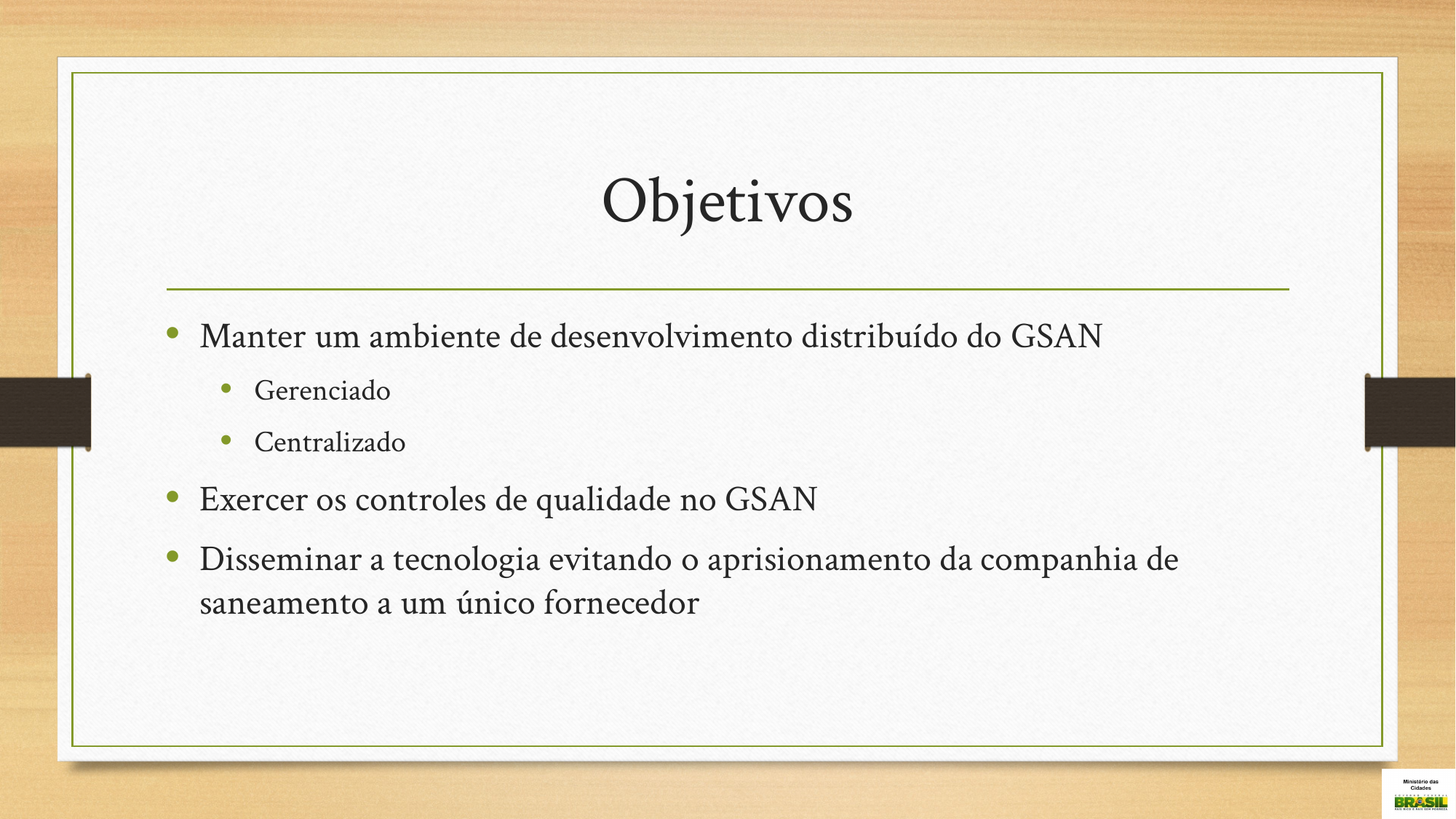

# Objetivos
Manter um ambiente de desenvolvimento distribuído do GSAN
Gerenciado
Centralizado
Exercer os controles de qualidade no GSAN
Disseminar a tecnologia evitando o aprisionamento da companhia de saneamento a um único fornecedor